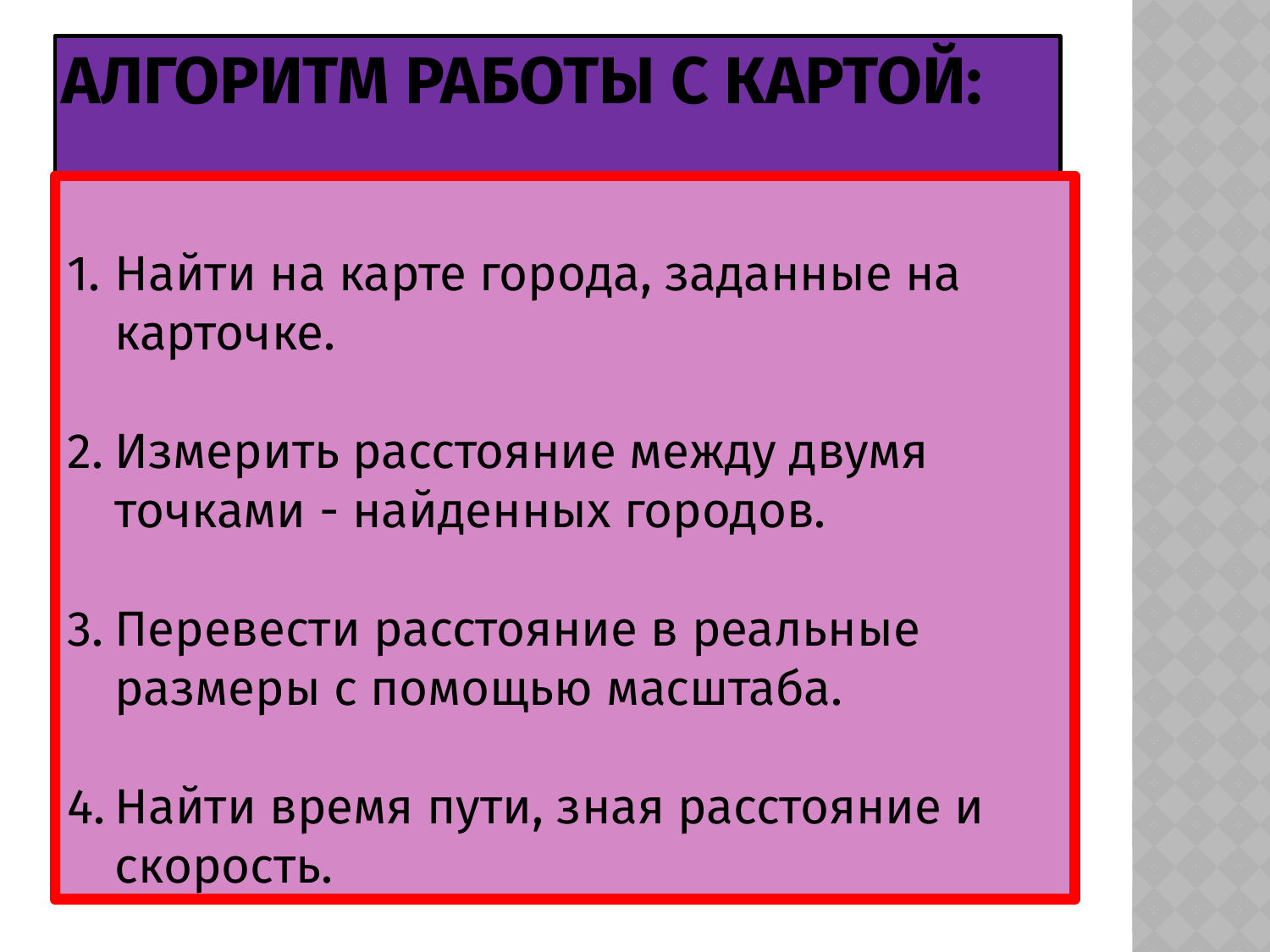

# Алгоритм работы с картой:

Найти на карте города, заданные на карточке.

Измерить расстояние между двумя точками - найденных городов.

Перевести расстояние в реальные размеры с помощью масштаба.

Найти время пути, зная расстояние и скорость.